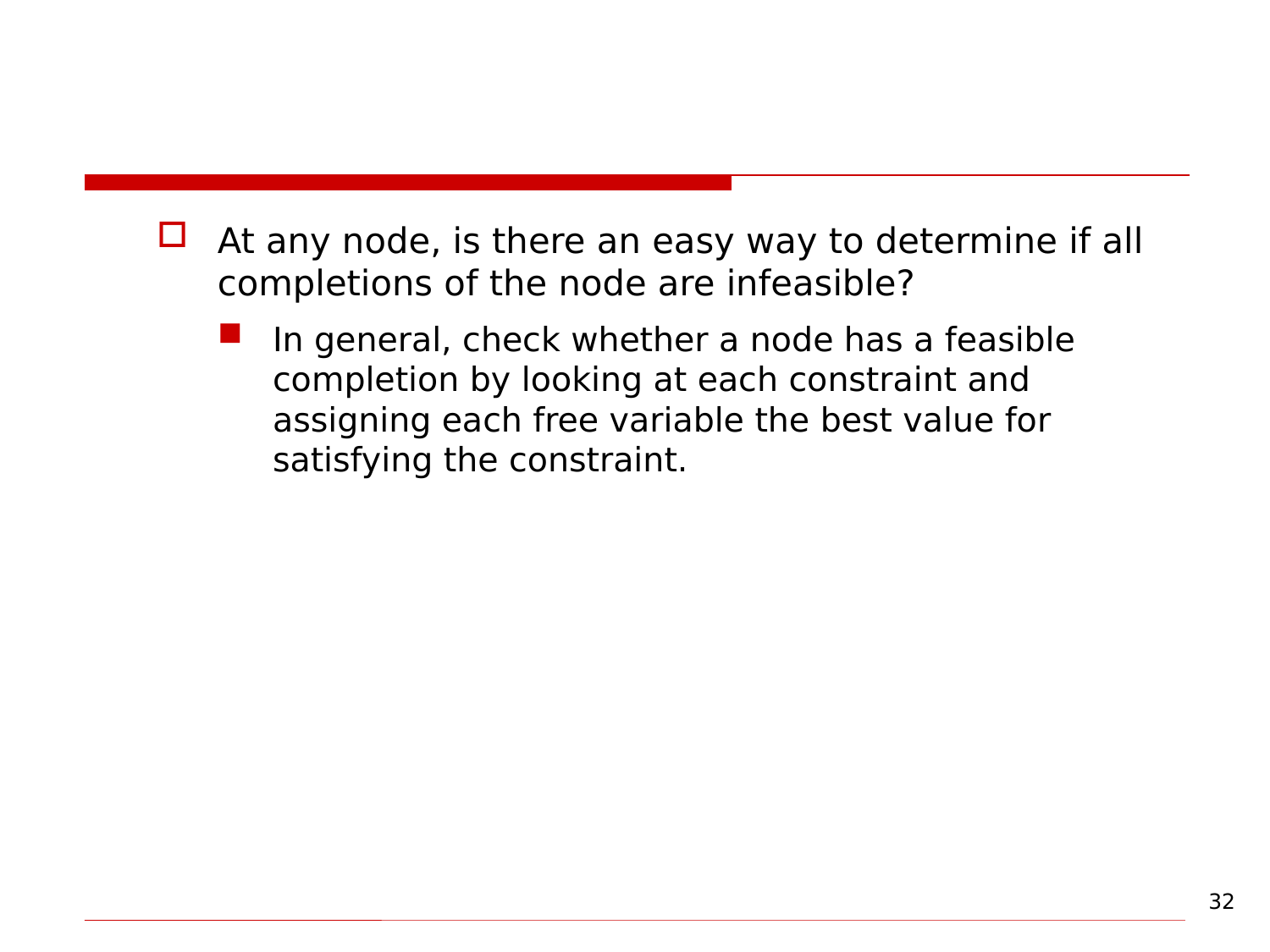

#
At any node, is there an easy way to determine if all completions of the node are infeasible?
In general, check whether a node has a feasible completion by looking at each constraint and assigning each free variable the best value for satisfying the constraint.